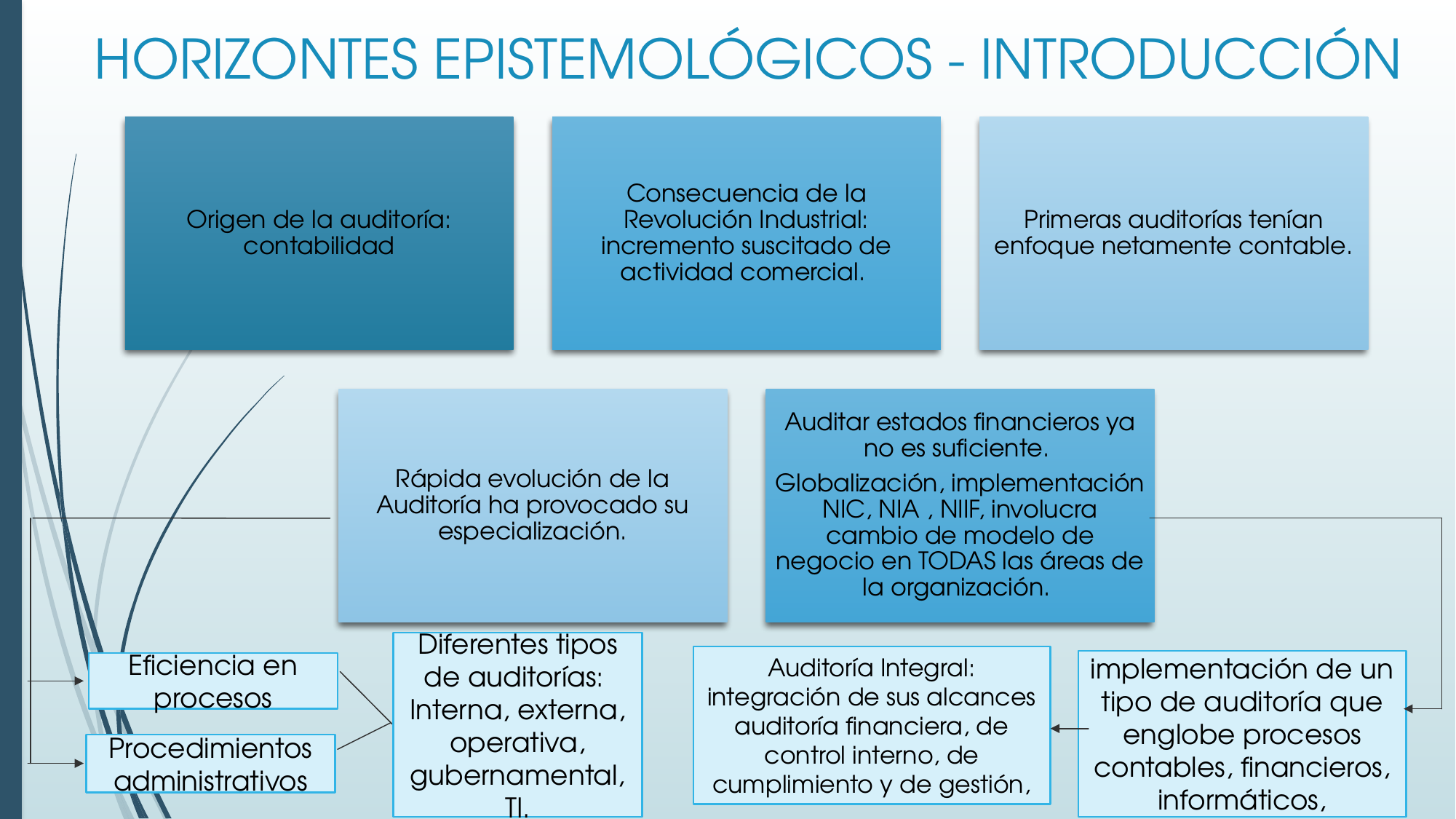

# HORIZONTES EPISTEMOLÓGICOS - INTRODUCCIÓN
Origen de la auditoría: contabilidad
Consecuencia de la Revolución Industrial: incremento suscitado de actividad comercial.
Primeras auditorías tenían enfoque netamente contable.
Rápida evolución de la Auditoría ha provocado su especialización.
Auditar estados financieros ya no es suficiente.
Globalización, implementación NIC, NIA , NIIF, involucra cambio de modelo de negocio en TODAS las áreas de la organización.
Diferentes tipos de auditorías:
Interna, externa, operativa, gubernamental, TI.
Auditoría Integral: integración de sus alcances auditoría financiera, de control interno, de cumplimiento y de gestión,
implementación de un tipo de auditoría que englobe procesos contables, financieros, informáticos,
Eficiencia en procesos
Procedimientos administrativos